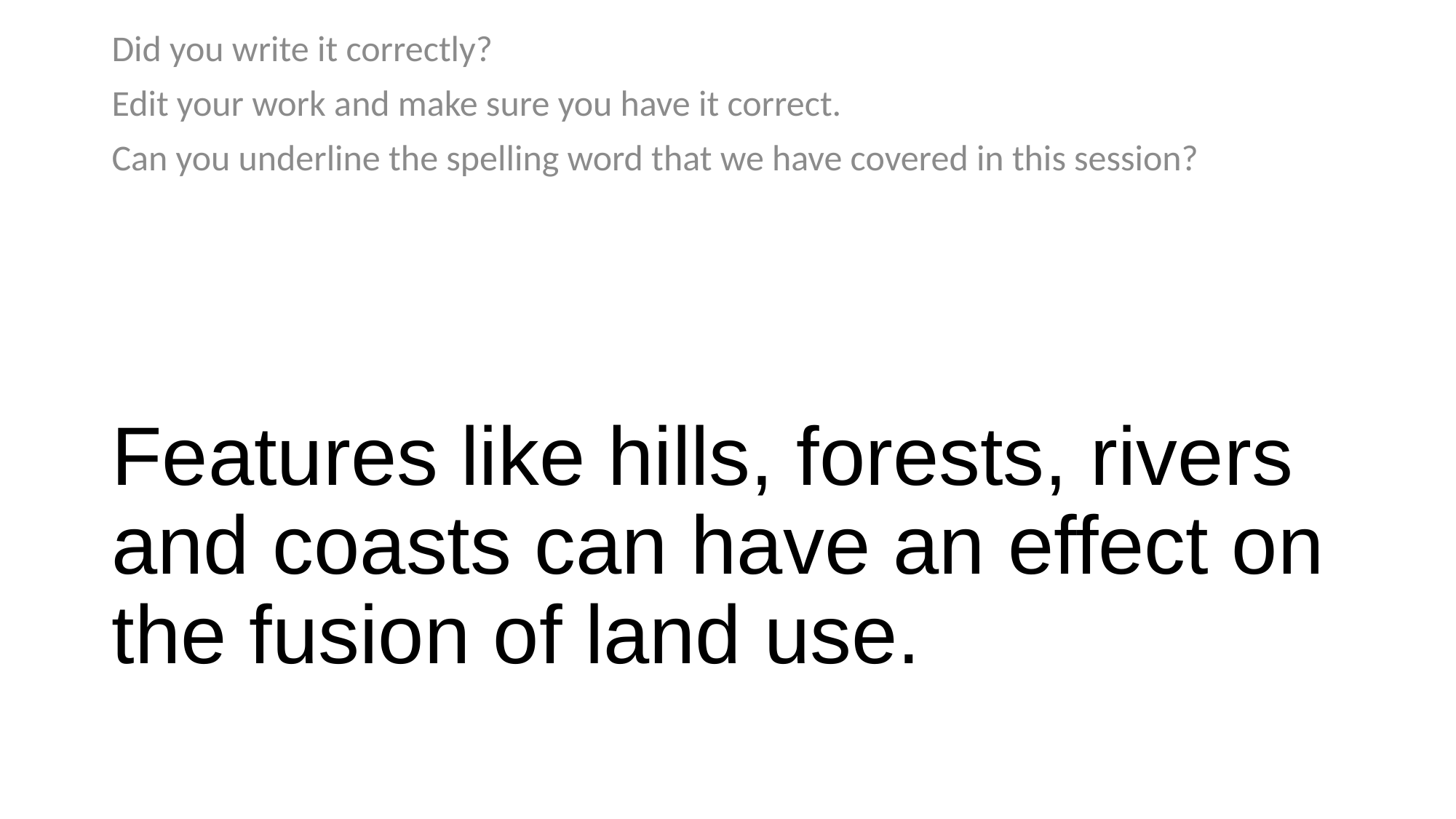

Did you write it correctly?
Edit your work and make sure you have it correct.
Can you underline the spelling word that we have covered in this session?
# Features like hills, forests, rivers and coasts can have an effect on the fusion of land use.